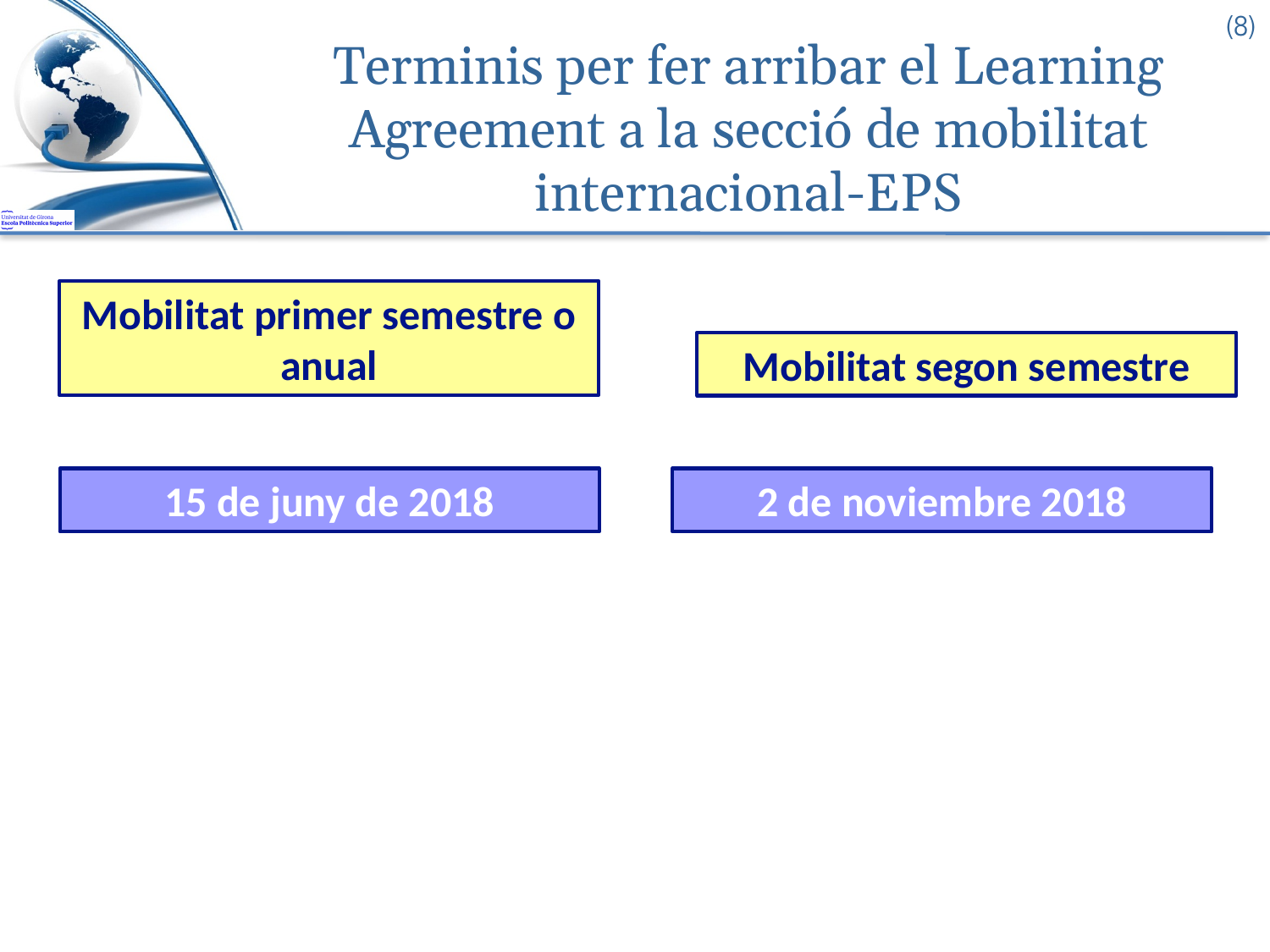

# Terminis per fer arribar el Learning Agreement a la secció de mobilitat internacional-EPS

Mobilitat primer semestre o anual
Mobilitat segon semestre
2 de noviembre 2018
15 de juny de 2018